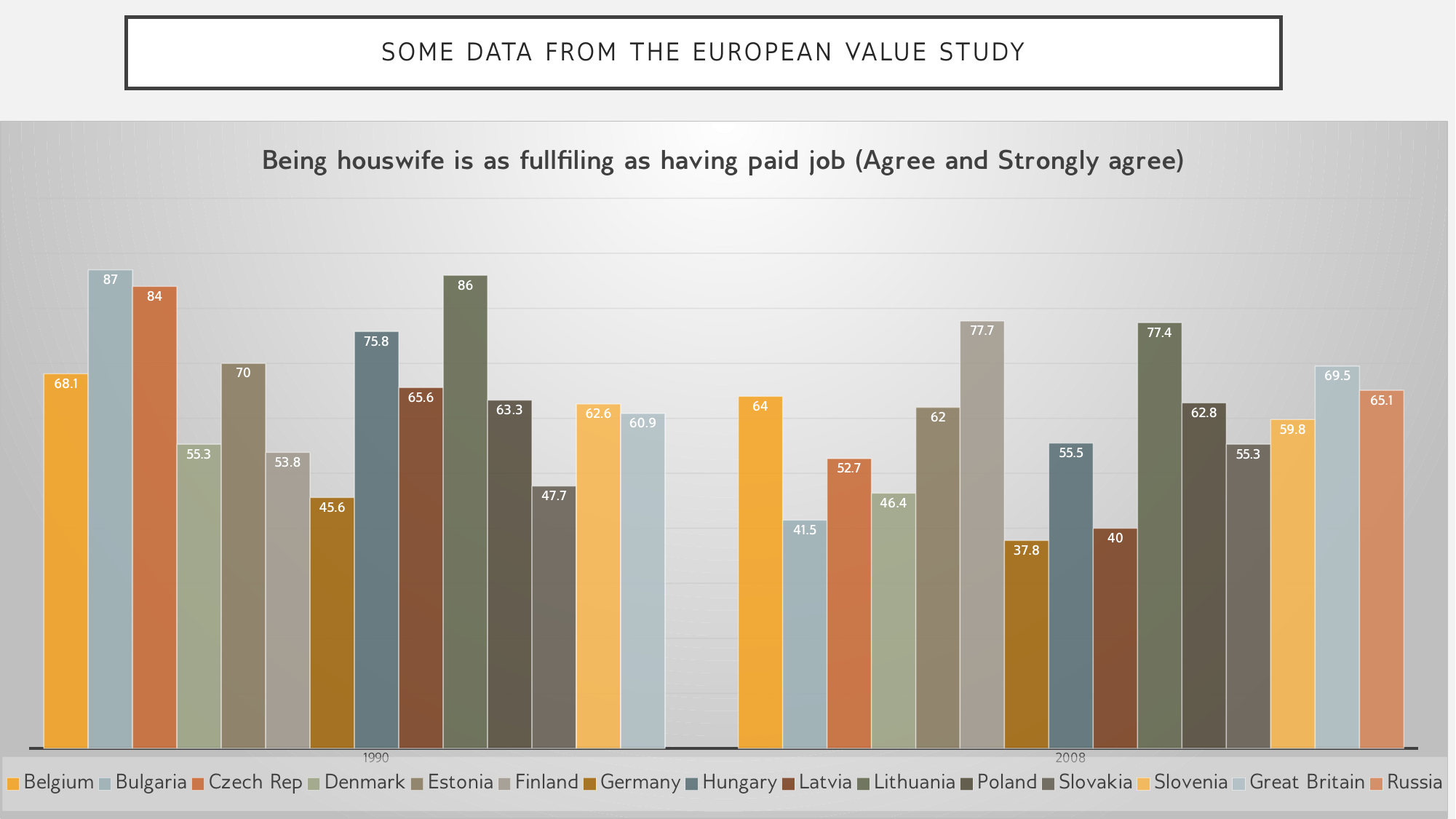

# Some data from the European value study

### Chart: Being houswife is as fullfiling as having paid job (Agree and Strongly agree)

| Category | Belgium | Bulgaria | Czech Rep | Denmark | Estonia | Finland | Germany | Hungary | Latvia | Lithuania | Poland | Slovakia | Slovenia | Great Britain | Russia |
|---|---|---|---|---|---|---|---|---|---|---|---|---|---|---|---|
| 1990 | 68.1 | 87.0 | 84.0 | 55.3 | 70.0 | 53.8 | 45.6 | 75.8 | 65.6 | 86.0 | 63.3 | 47.7 | 62.6 | 60.9 | None |
| 2008 | 64.0 | 41.5 | 52.7 | 46.4 | 62.0 | 77.7 | 37.8 | 55.5 | 40.0 | 77.4 | 62.8 | 55.3 | 59.8 | 69.5 | 65.1 |